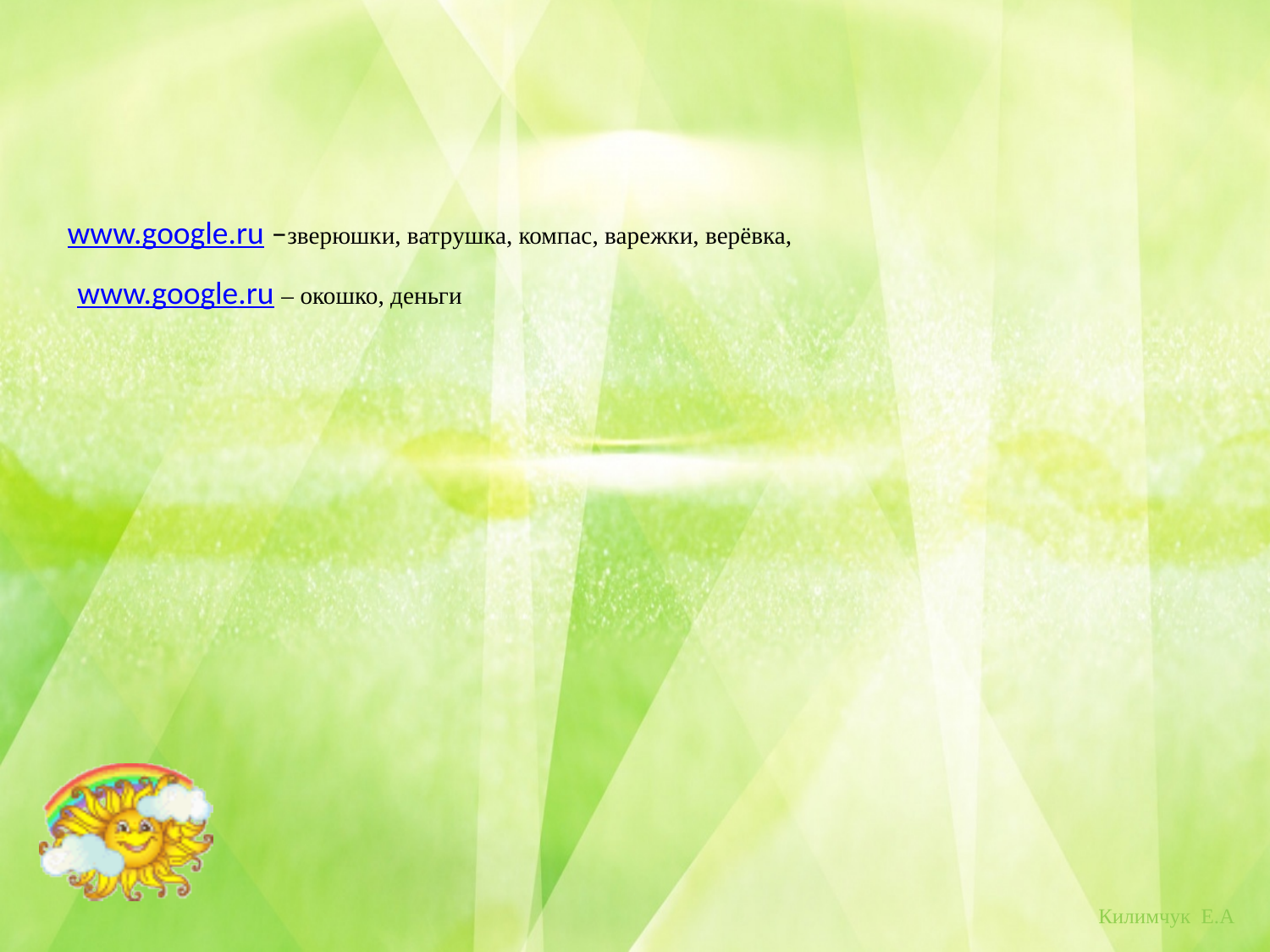

www.google.ru –зверюшки, ватрушка, компас, варежки, верёвка,
www.google.ru – окошко, деньги
Килимчук  Е.А